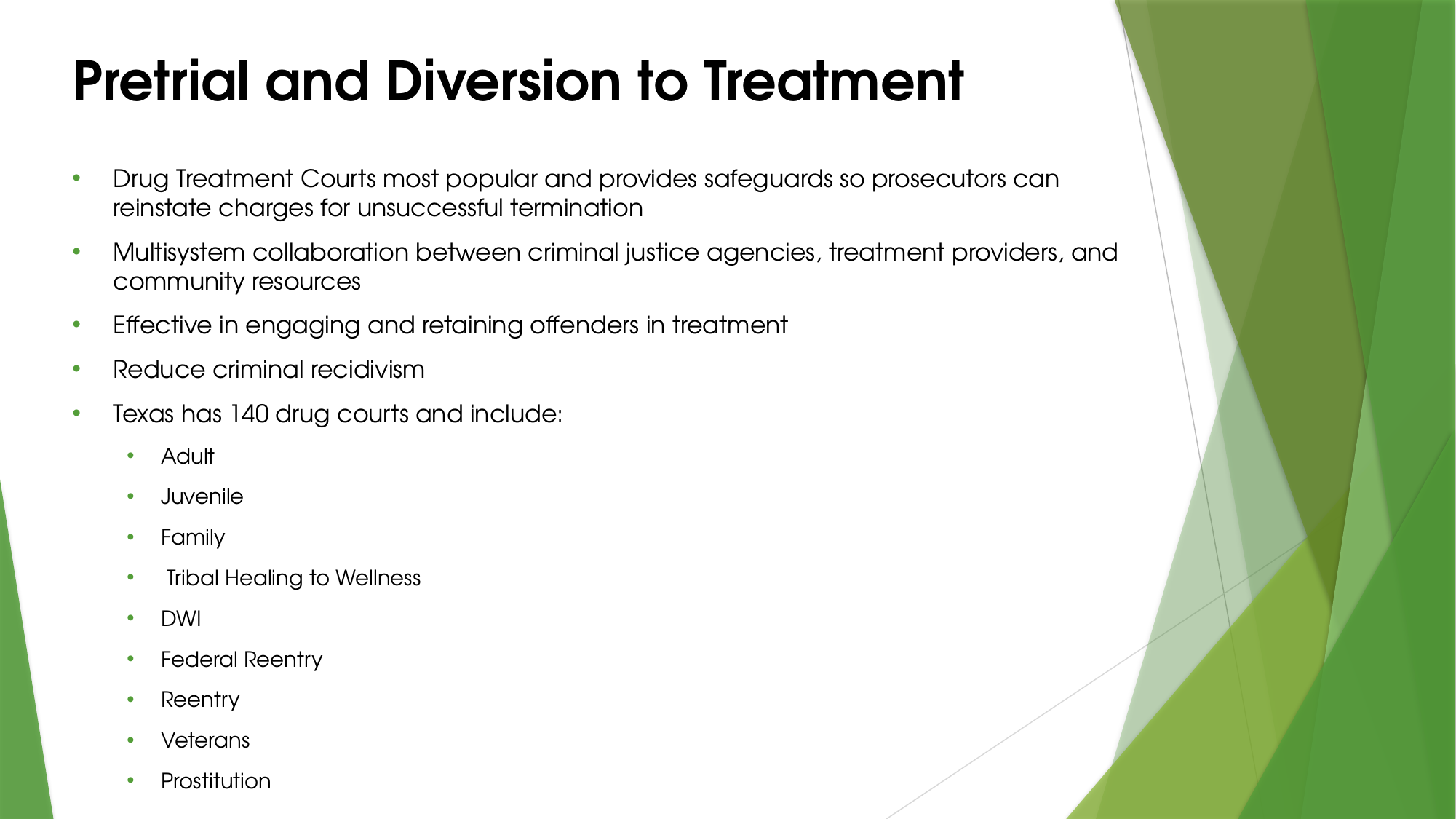

# Pretrial and Diversion to Treatment
Drug Treatment Courts most popular and provides safeguards so prosecutors can reinstate charges for unsuccessful termination
Multisystem collaboration between criminal justice agencies, treatment providers, and community resources
Effective in engaging and retaining offenders in treatment
Reduce criminal recidivism
Texas has 140 drug courts and include:
Adult
Juvenile
Family
 Tribal Healing to Wellness
DWI
Federal Reentry
Reentry
Veterans
Prostitution